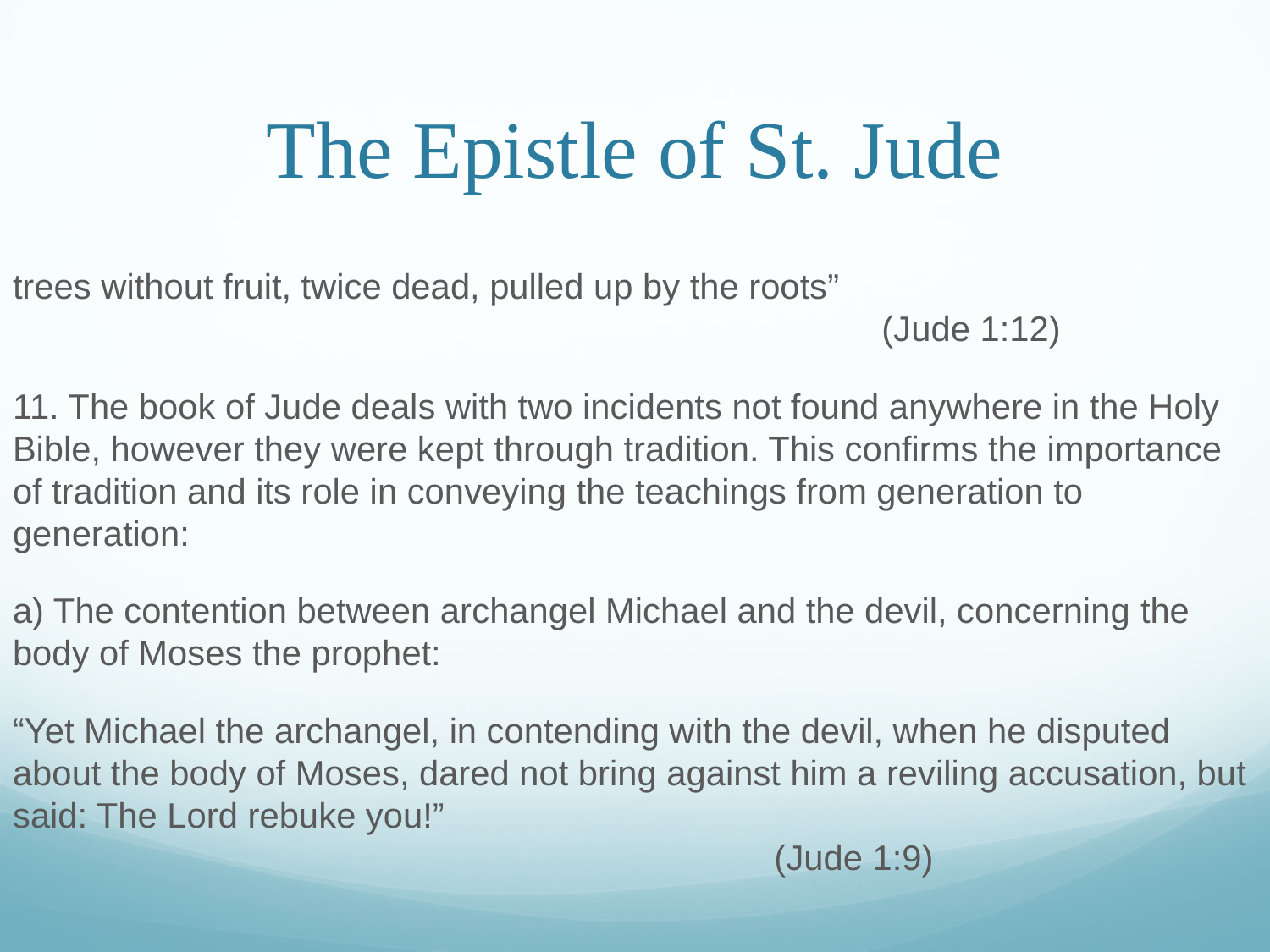

# The Epistle of St. Jude
trees without fruit, twice dead, pulled up by the roots”									           (Jude 1:12)
11. The book of Jude deals with two incidents not found anywhere in the Holy Bible, however they were kept through tradition. This confirms the importance of tradition and its role in conveying the teachings from generation to generation:
a) The contention between archangel Michael and the devil, concerning the body of Moses the prophet:
“Yet Michael the archangel, in contending with the devil, when he disputed about the body of Moses, dared not bring against him a reviling accusation, but said: The Lord rebuke you!”											             (Jude 1:9)